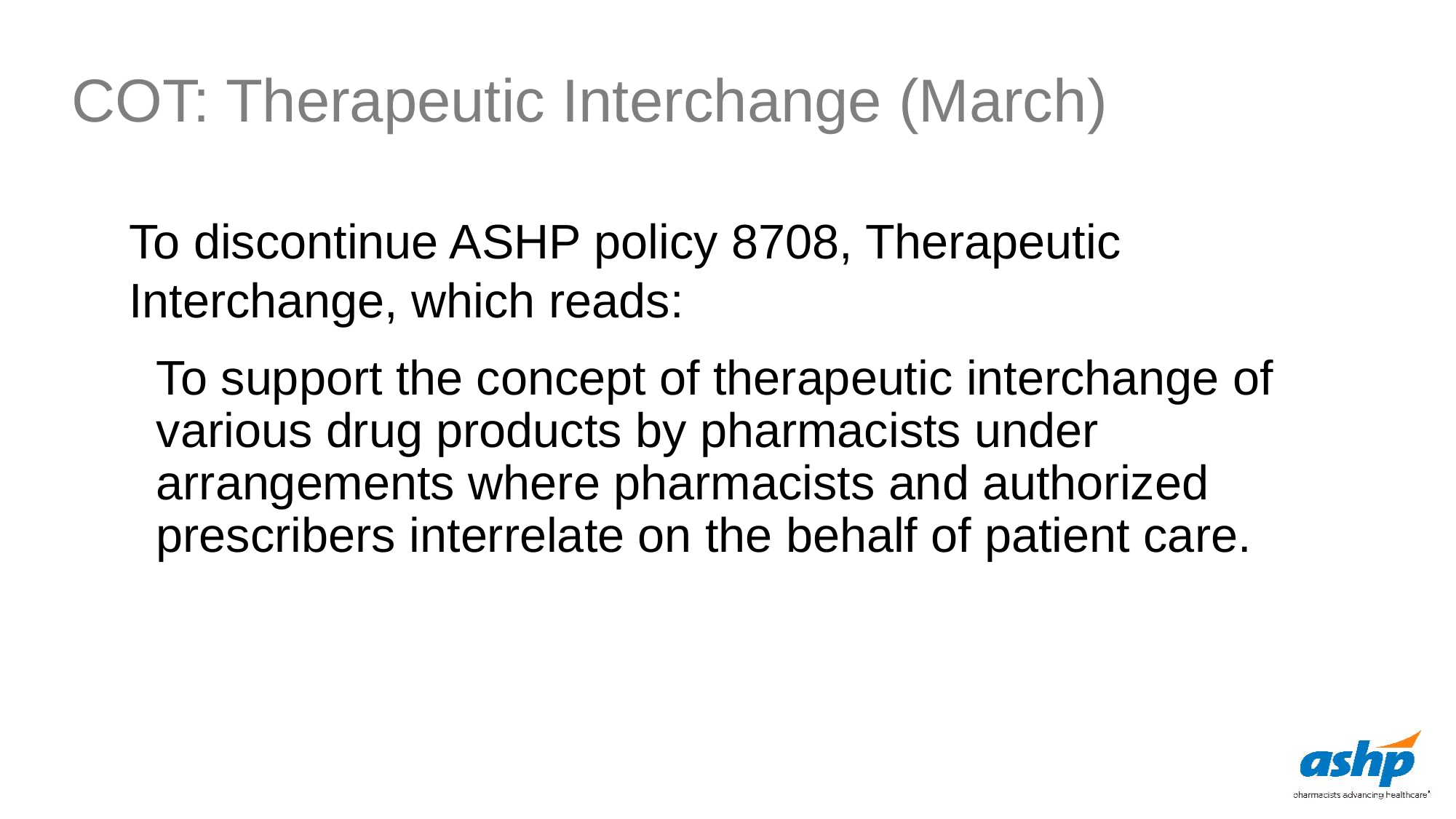

COT: Therapeutic Interchange (March)
To discontinue ASHP policy 8708, Therapeutic Interchange, which reads:
To support the concept of therapeutic interchange of various drug products by pharmacists under arrangements where pharmacists and authorized prescribers interrelate on the behalf of patient care.